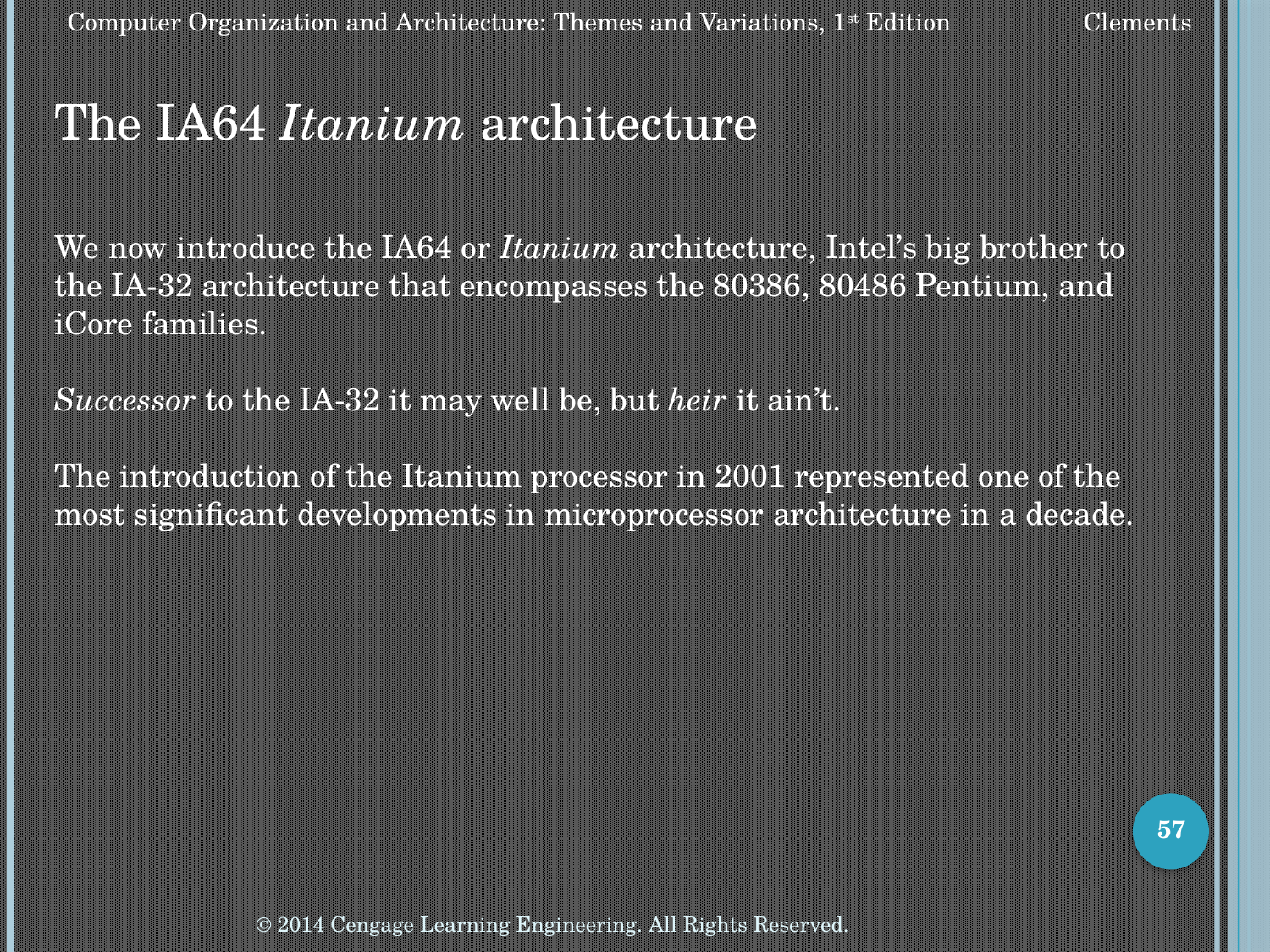

Computer Organization and Architecture: Themes and Variations, 1st Edition 	Clements

The IA64 Itanium architecture

We now introduce the IA64 or Itanium architecture, Intel’s big brother to the IA-32 architecture that encompasses the 80386, 80486 Pentium, and iCore families.

Successor to the IA-32 it may well be, but heir it ain’t.

The introduction of the Itanium processor in 2001 represented one of the most significant developments in microprocessor architecture in a decade.
57
© 2014 Cengage Learning Engineering. All Rights Reserved.